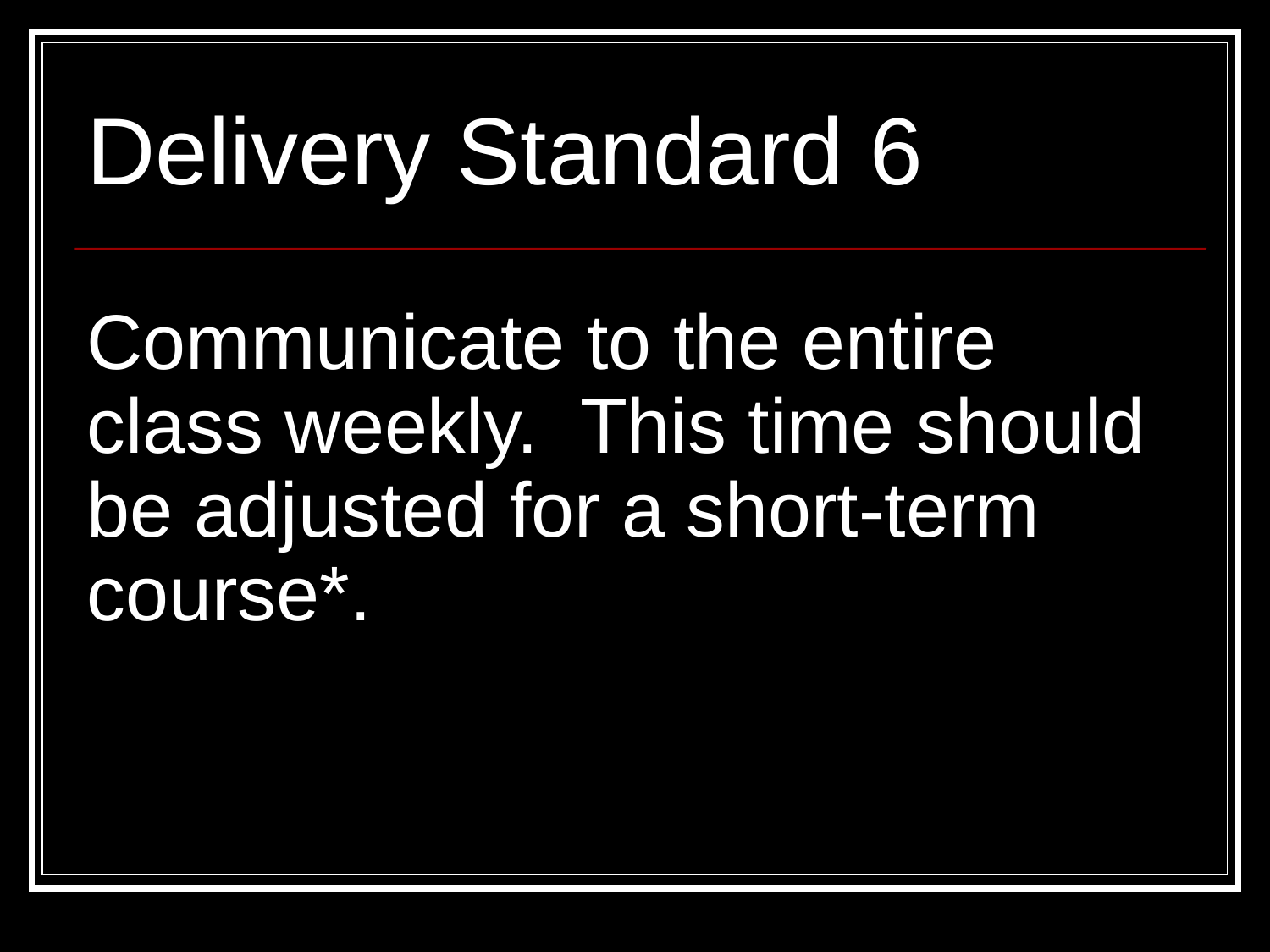

# Delivery Standard 6
Communicate to the entire class weekly.  This time should be adjusted for a short-term course*.